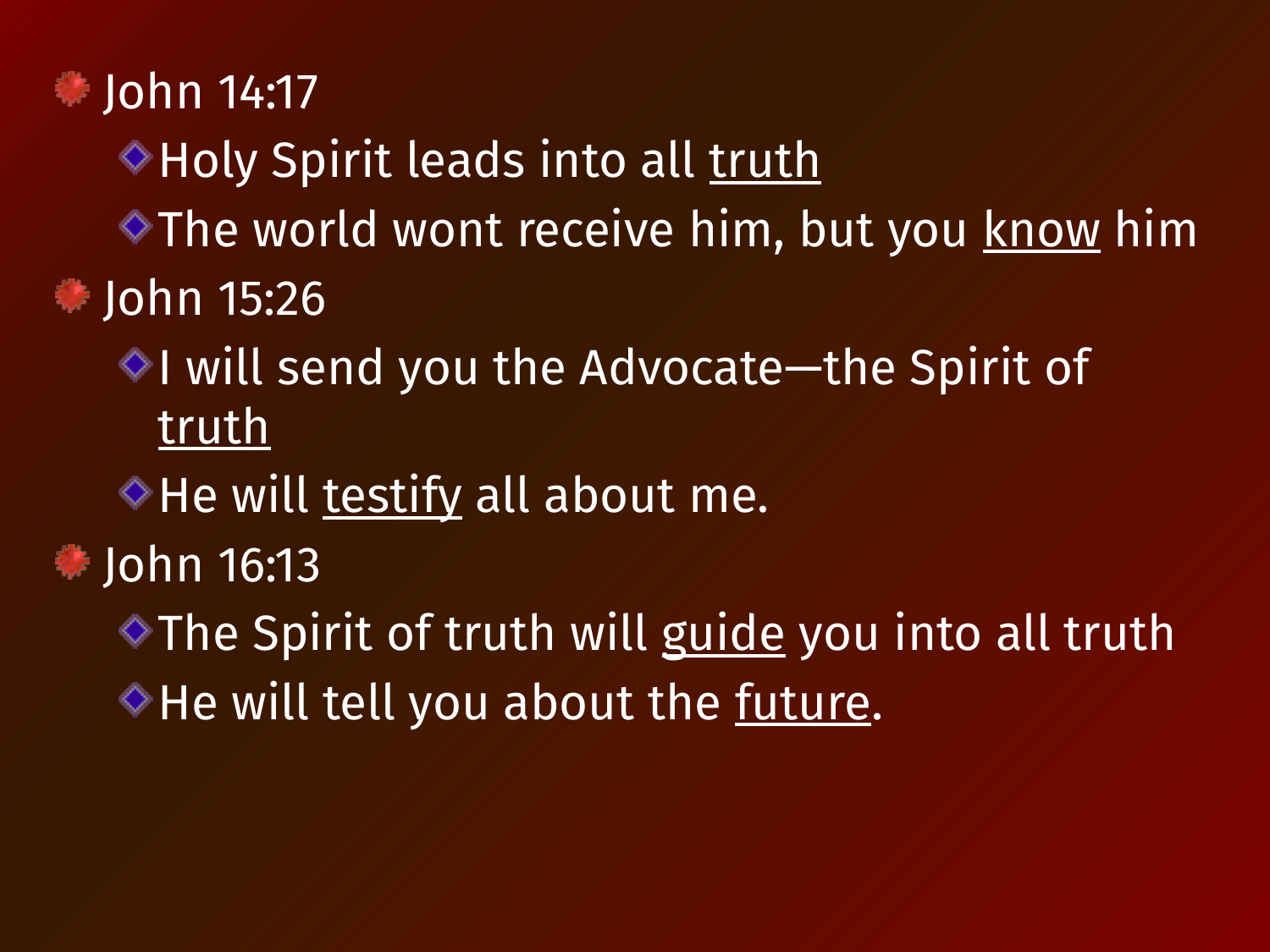

John 14:17
Holy Spirit leads into all truth
The world wont receive him, but you know him
John 15:26
I will send you the Advocate—the Spirit of truth
He will testify all about me.
John 16:13
The Spirit of truth will guide you into all truth
He will tell you about the future.